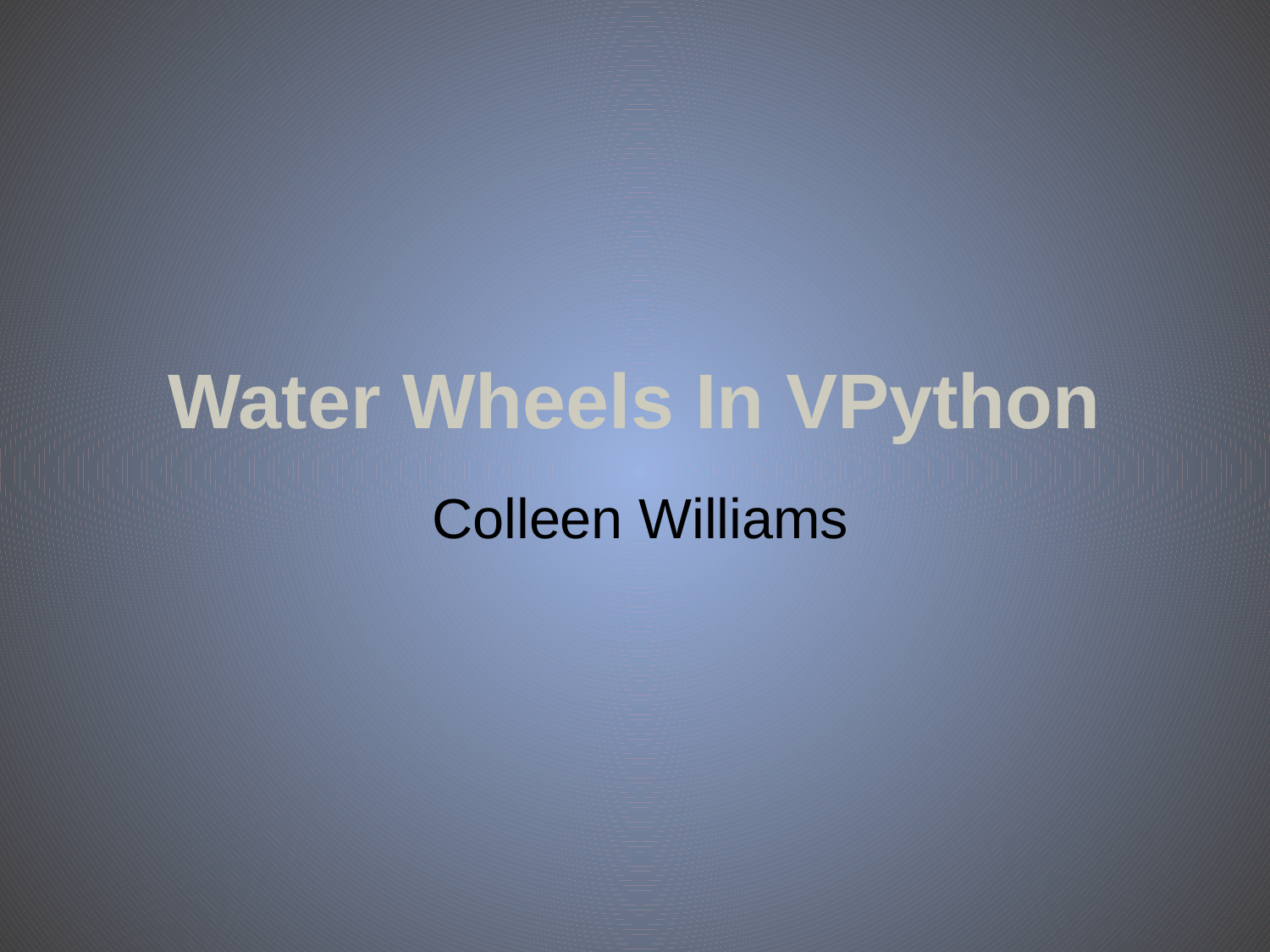

# Water Wheels In VPython
Colleen Williams